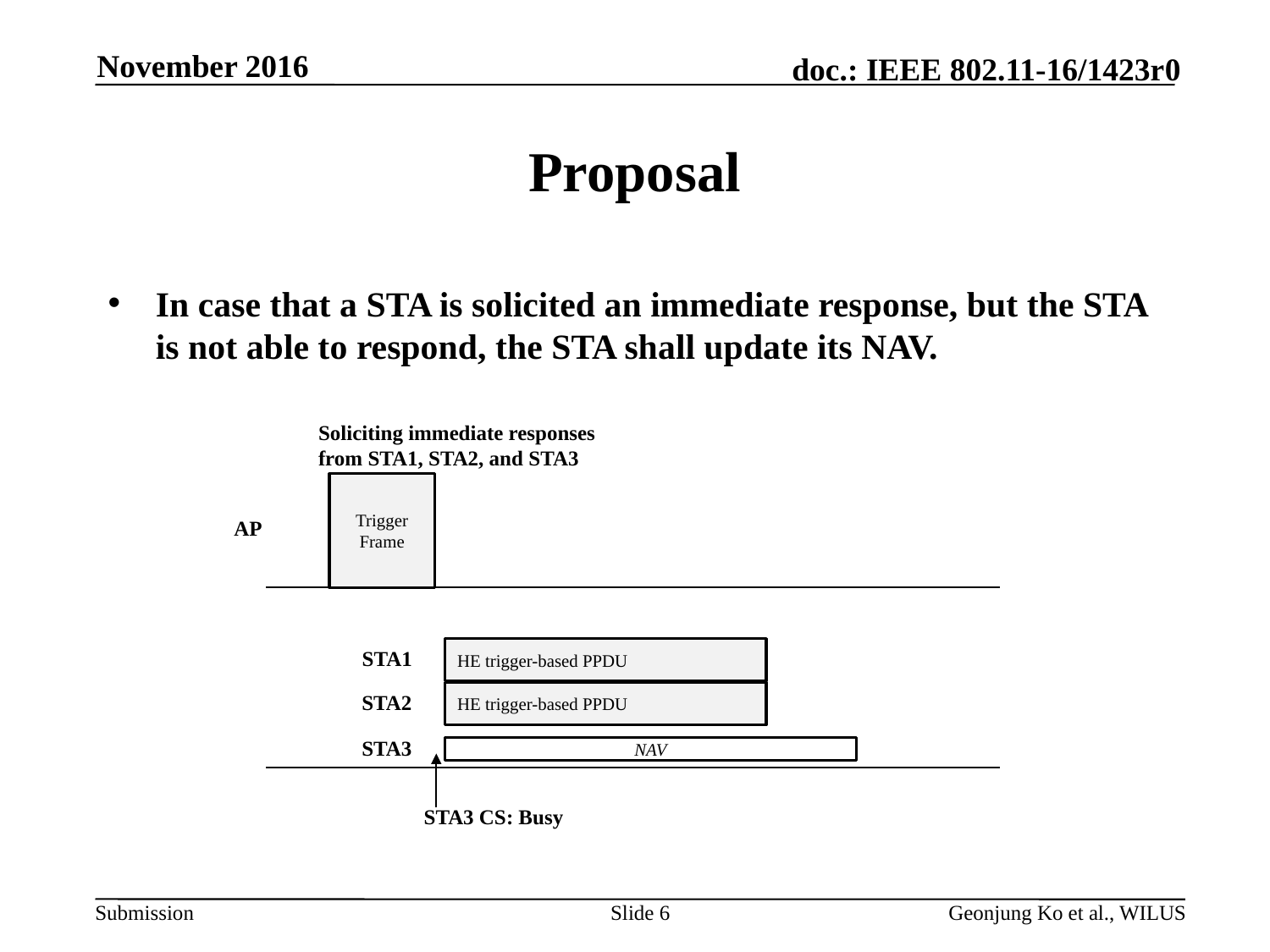

November 2016
# Proposal
In case that a STA is solicited an immediate response, but the STA is not able to respond, the STA shall update its NAV.
Soliciting immediate responses from STA1, STA2, and STA3
Trigger
Frame
AP
HE trigger-based PPDU
STA1
HE trigger-based PPDU
STA2
STA3
NAV
STA3 CS: Busy
Slide 6
Geonjung Ko et al., WILUS